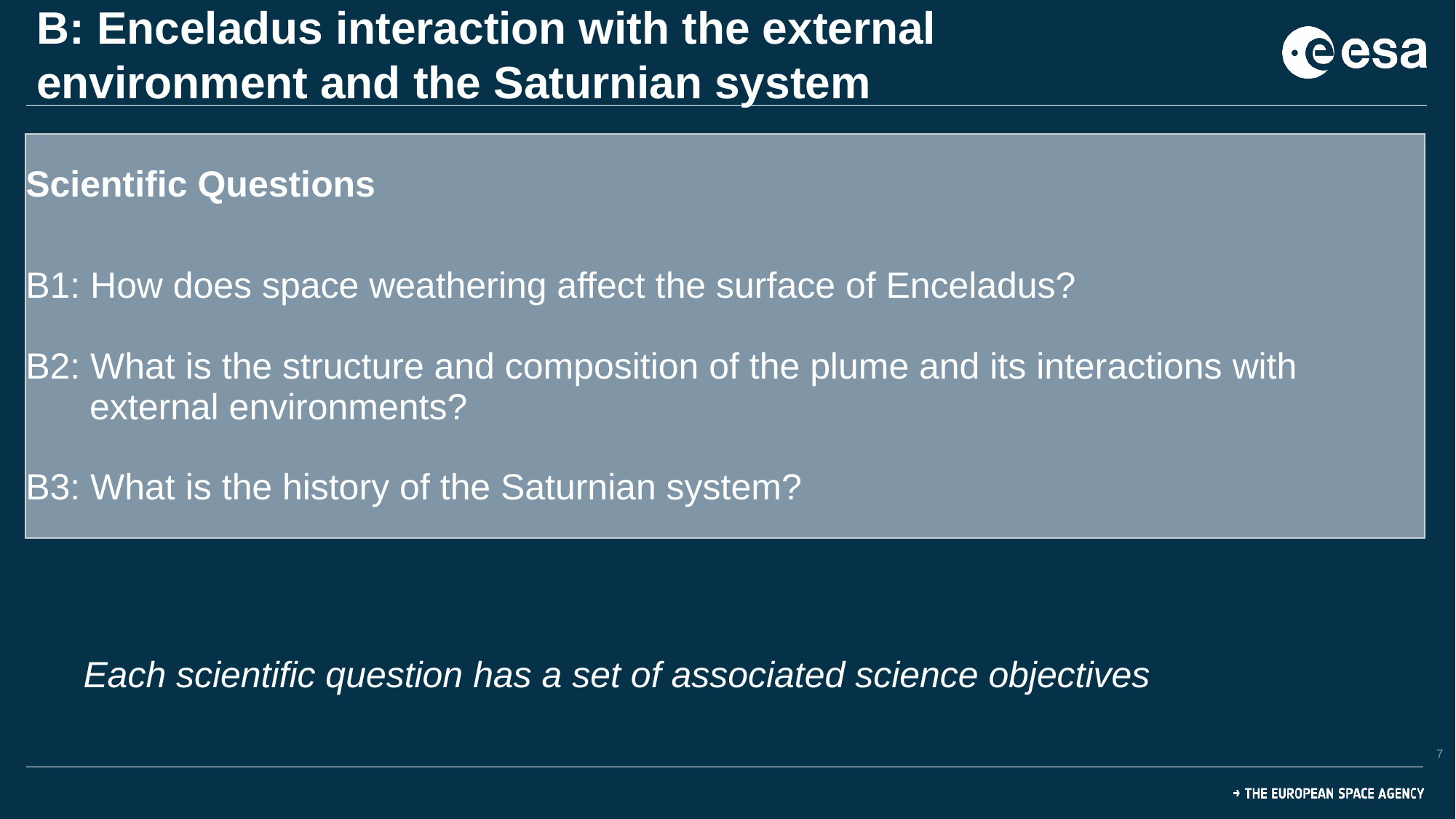

# B: Enceladus interaction with the external environment and the Saturnian system
| Scientific Questions |
| --- |
| B1: How does space weathering affect the surface of Enceladus? |
| B2: What is the structure and composition of the plume and its interactions with external environments? |
| B3: What is the history of the Saturnian system? |
Each scientific question has a set of associated science objectives